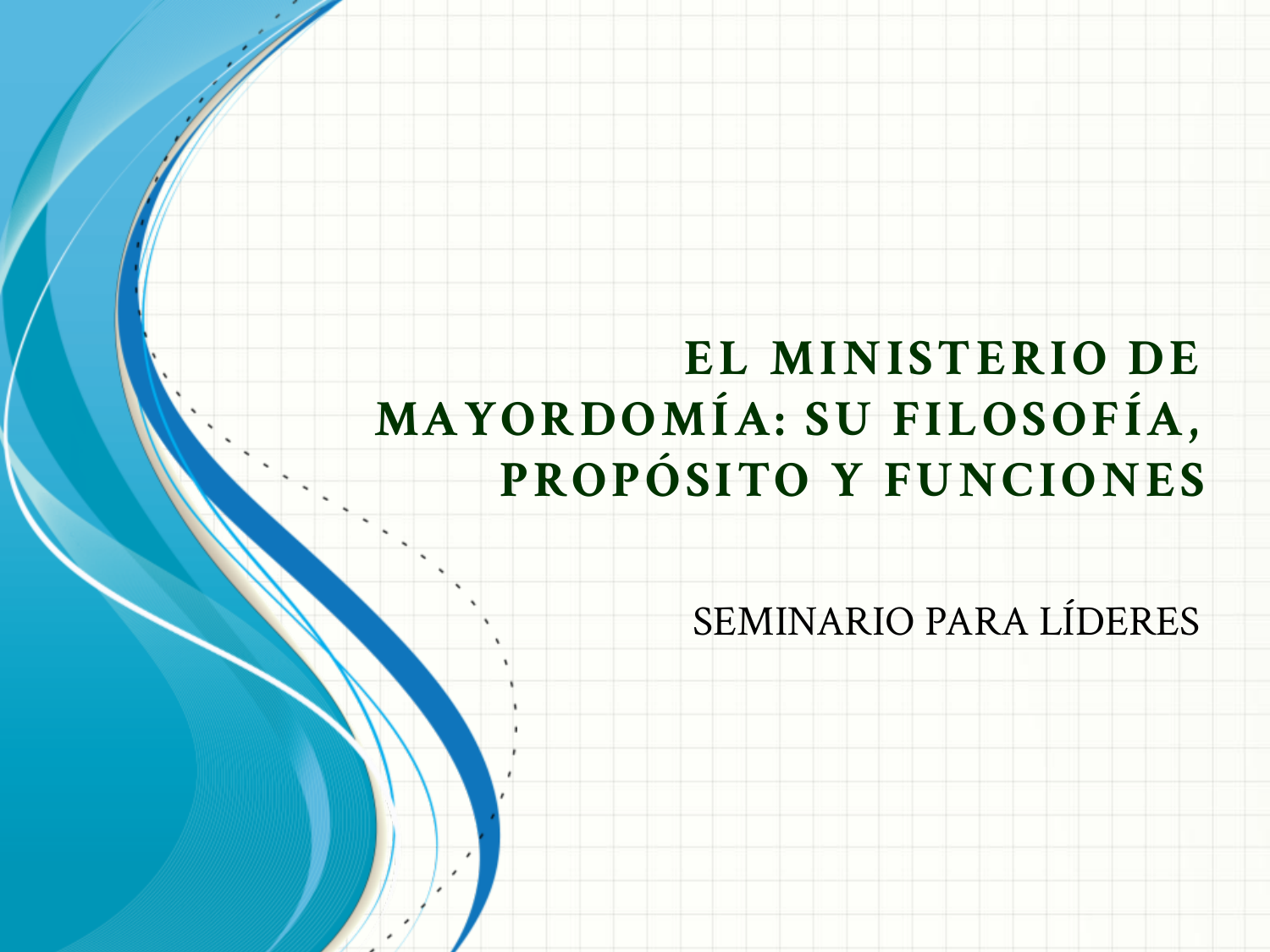

# El ministerio de mayordomía: su filosofía, propósito y funciones
SEMINARIO PARA LÍDERES